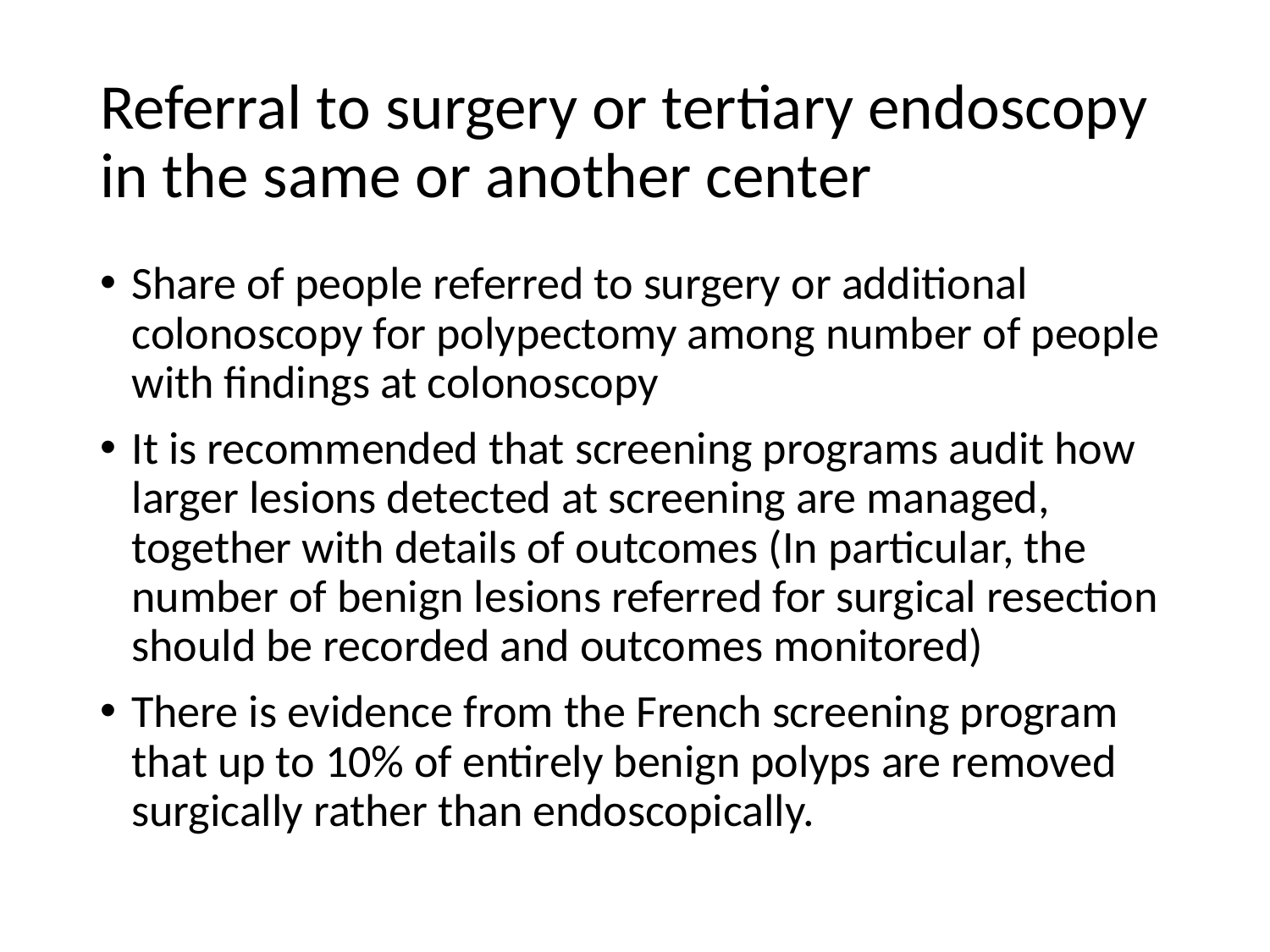

# Referral to surgery or tertiary endoscopy in the same or another center
Share of people referred to surgery or additional colonoscopy for polypectomy among number of people with findings at colonoscopy
It is recommended that screening programs audit how larger lesions detected at screening are managed, together with details of outcomes (In particular, the number of benign lesions referred for surgical resection should be recorded and outcomes monitored)
There is evidence from the French screening program that up to 10% of entirely benign polyps are removed surgically rather than endoscopically.